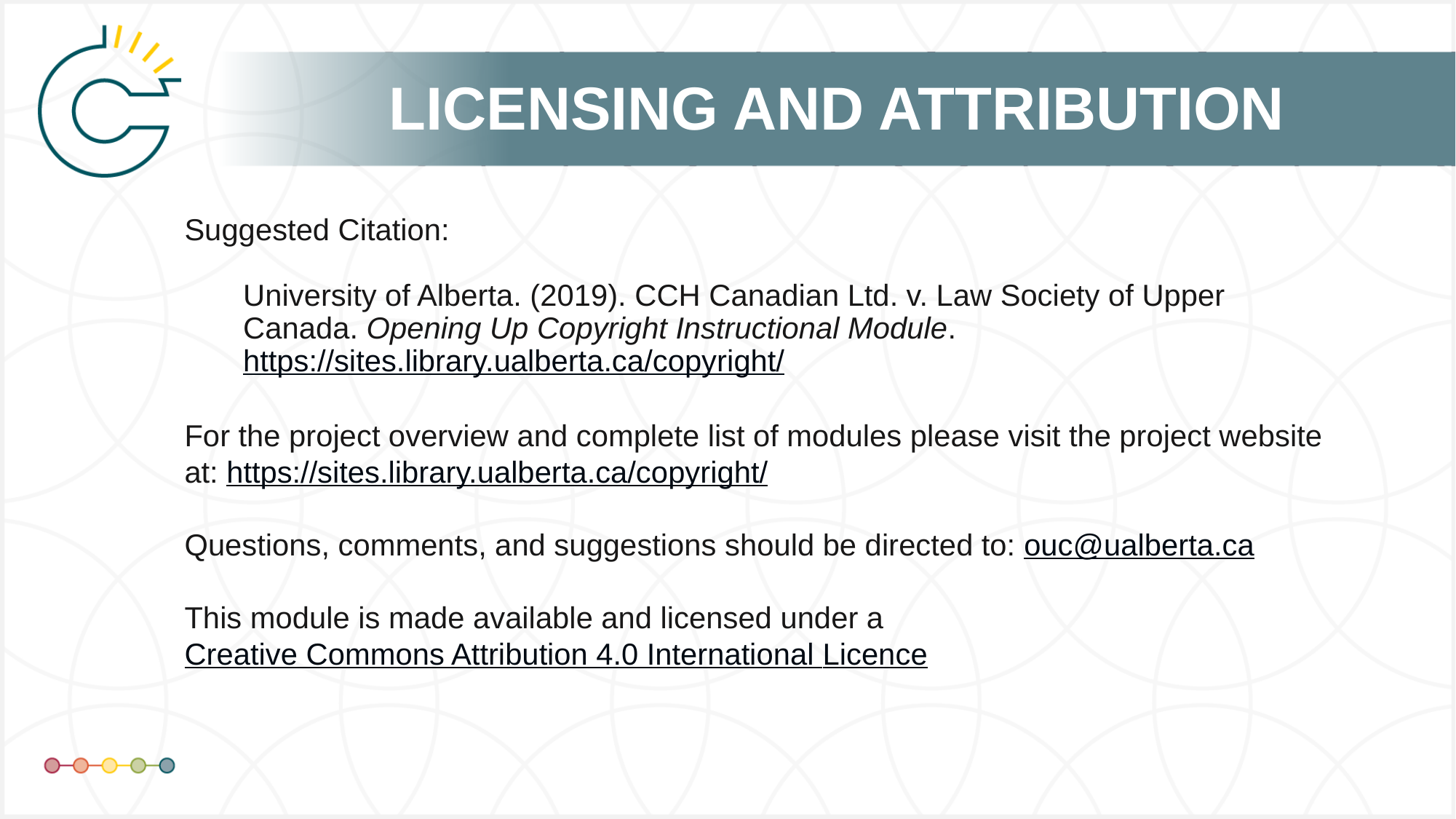

University of Alberta. (2019). CCH Canadian Ltd. v. Law Society of Upper Canada. Opening Up Copyright Instructional Module. https://sites.library.ualberta.ca/copyright/